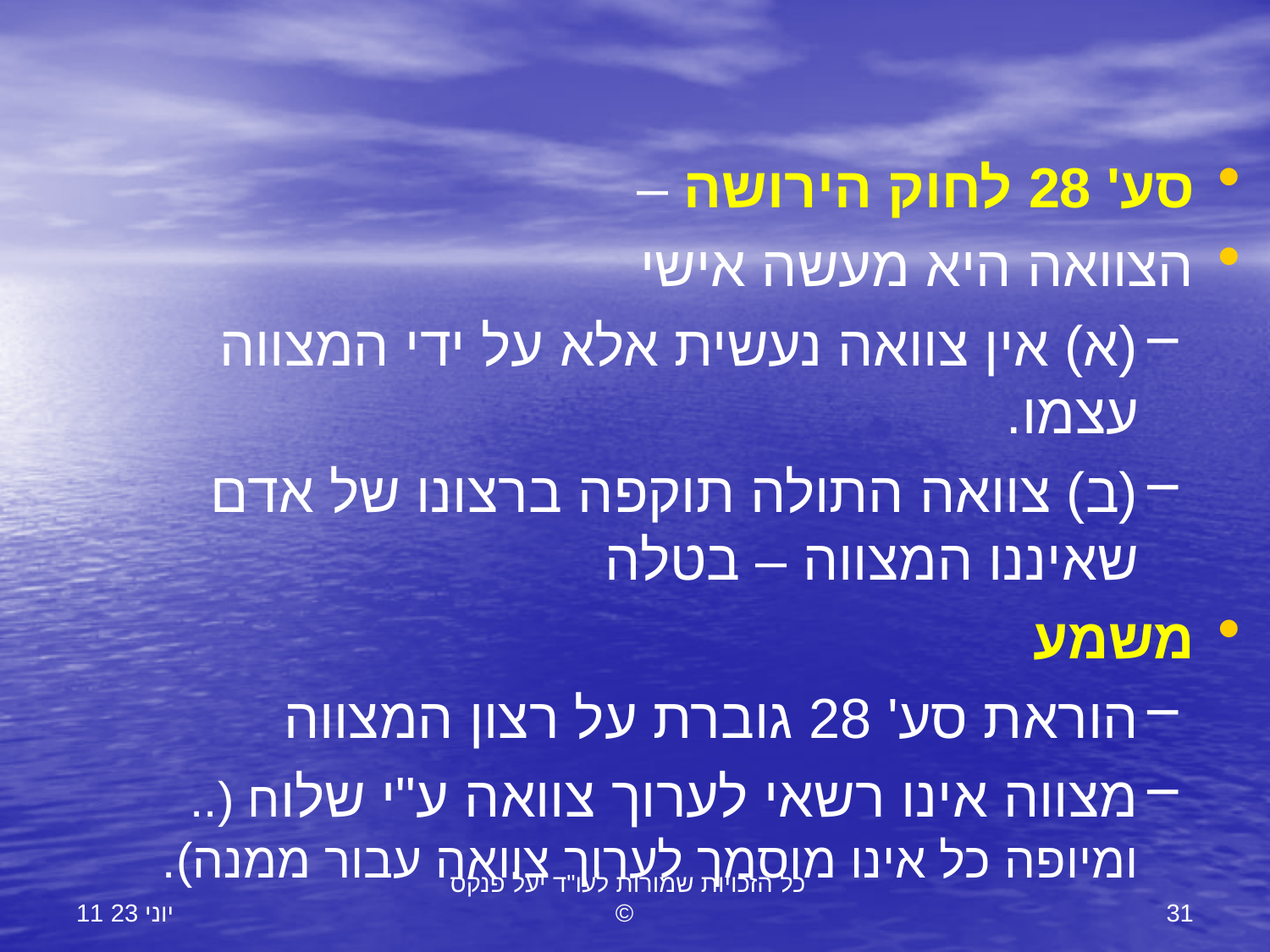

סע' 28 לחוק הירושה –
הצוואה היא מעשה אישי
(א) אין צוואה נעשית אלא על ידי המצווה עצמו.
(ב) צוואה התולה תוקפה ברצונו של אדם שאיננו המצווה – בטלה
משמע
הוראת סע' 28 גוברת על רצון המצווה
מצווה אינו רשאי לערוך צוואה ע"י שלוח (..ומיופה כל אינו מוסמך לערוך צוואה עבור ממנה).
11 יוני 23
כל הזכויות שמורות לעו"ד יעל פנקס   ©
31